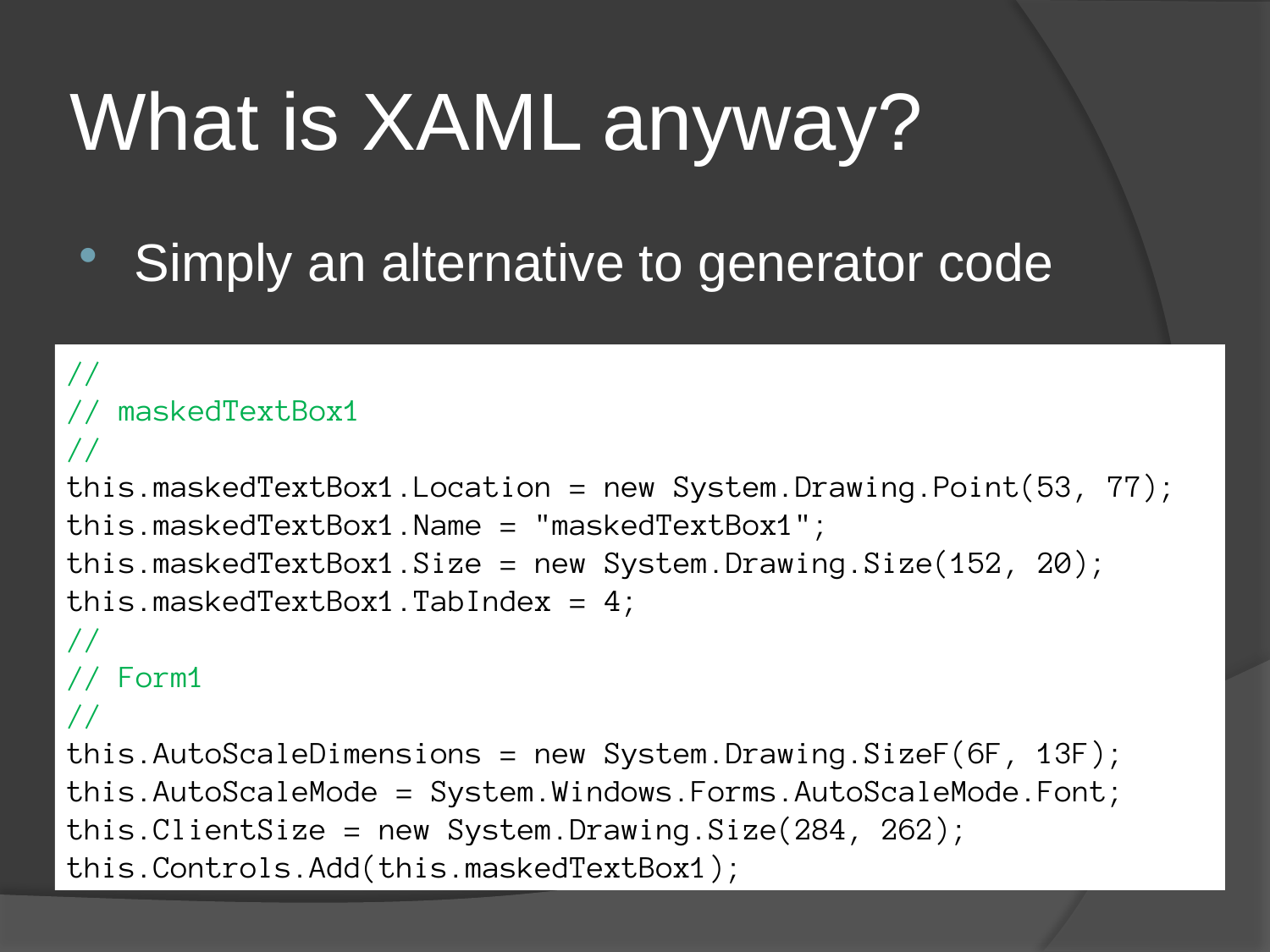

# What is XAML anyway?
Simply an alternative to generator code
//
// maskedTextBox1
//
this.maskedTextBox1.Location = new System.Drawing.Point(53, 77);
this.maskedTextBox1.Name = "maskedTextBox1";
this.maskedTextBox1.Size = new System.Drawing.Size(152, 20);
this.maskedTextBox1.TabIndex = 4;
//
// Form1
//
this.AutoScaleDimensions = new System.Drawing.SizeF(6F, 13F);
this.AutoScaleMode = System.Windows.Forms.AutoScaleMode.Font;
this.ClientSize = new System.Drawing.Size(284, 262);
this.Controls.Add(this.maskedTextBox1);